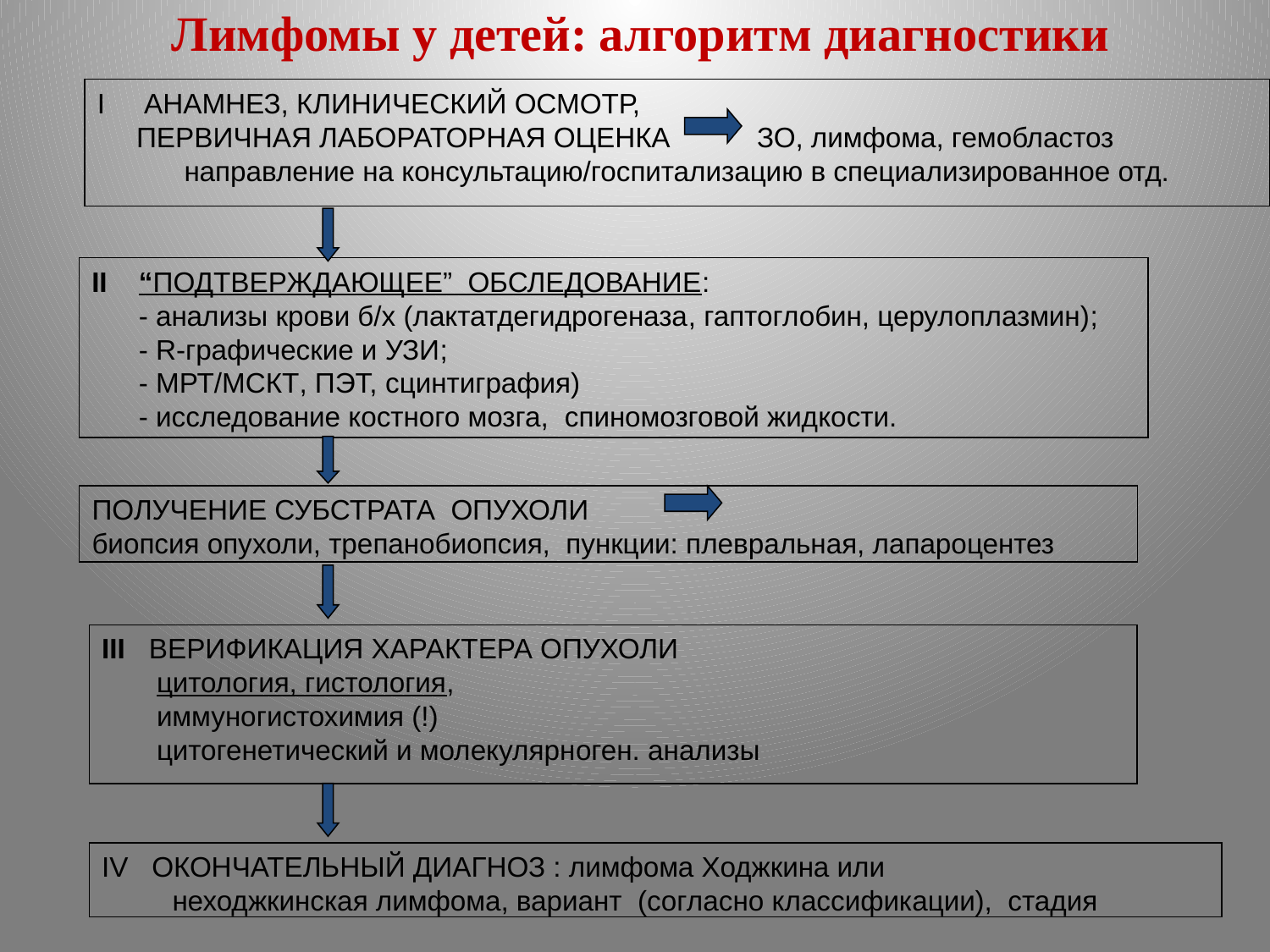

# Лимфомы у детей: алгоритм диагностики
I     АНАМНЕЗ, КЛИНИЧЕСКИЙ ОСМОТР,
     ПЕРВИЧНАЯ ЛАБОРАТОРНАЯ ОЦЕНКА           ЗО, лимфома, гемобластоз
направление на консультацию/госпитализацию в специализированное отд.

II    “ПОДТВЕРЖДАЮЩЕЕ”  ОБСЛЕДОВАНИЕ:
      - анализы крови б/х (лактатдегидрогеназа, гаптоглобин, церулоплазмин);
      - R-графические и УЗИ;
      - МРТ/МСКТ, ПЭТ, сцинтиграфия)
      - исследование костного мозга,  спиномозговой жидкости.

ПОЛУЧЕНИЕ СУБСТРАТА  ОПУХОЛИ
биопсия опухоли, трепанобиопсия,  пункции: плевральная, лапароцентез

III   ВЕРИФИКАЦИЯ ХАРАКТЕРА ОПУХОЛИ
       цитология, гистология,
       иммуногистохимия (!)
       цитогенетический и молекулярноген. анализы

IV   ОКОНЧАТЕЛЬНЫЙ ДИАГНОЗ : лимфома Ходжкина или
         неходжкинская лимфома, вариант  (согласно классификации),  стадия